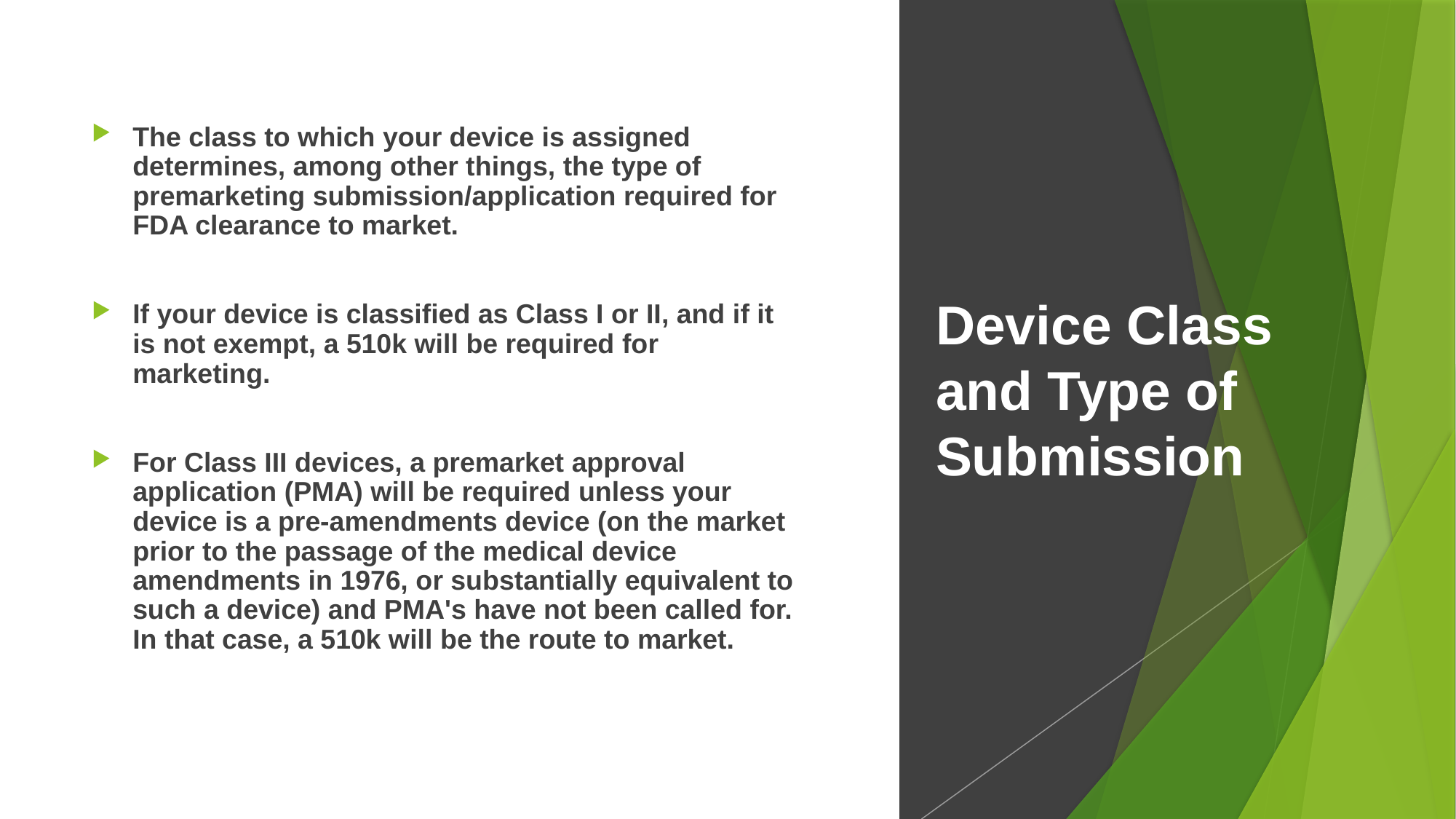

The class to which your device is assigned determines, among other things, the type of premarketing submission/application required for FDA clearance to market.

If your device is classified as Class I or II, and if it is not exempt, a 510k will be required for marketing.

For Class III devices, a premarket approval application (PMA) will be required unless your device is a pre-amendments device (on the market prior to the passage of the medical device amendments in 1976, or substantially equivalent to such a device) and PMA's have not been called for. In that case, a 510k will be the route to market.
# Device Class and Type of Submission